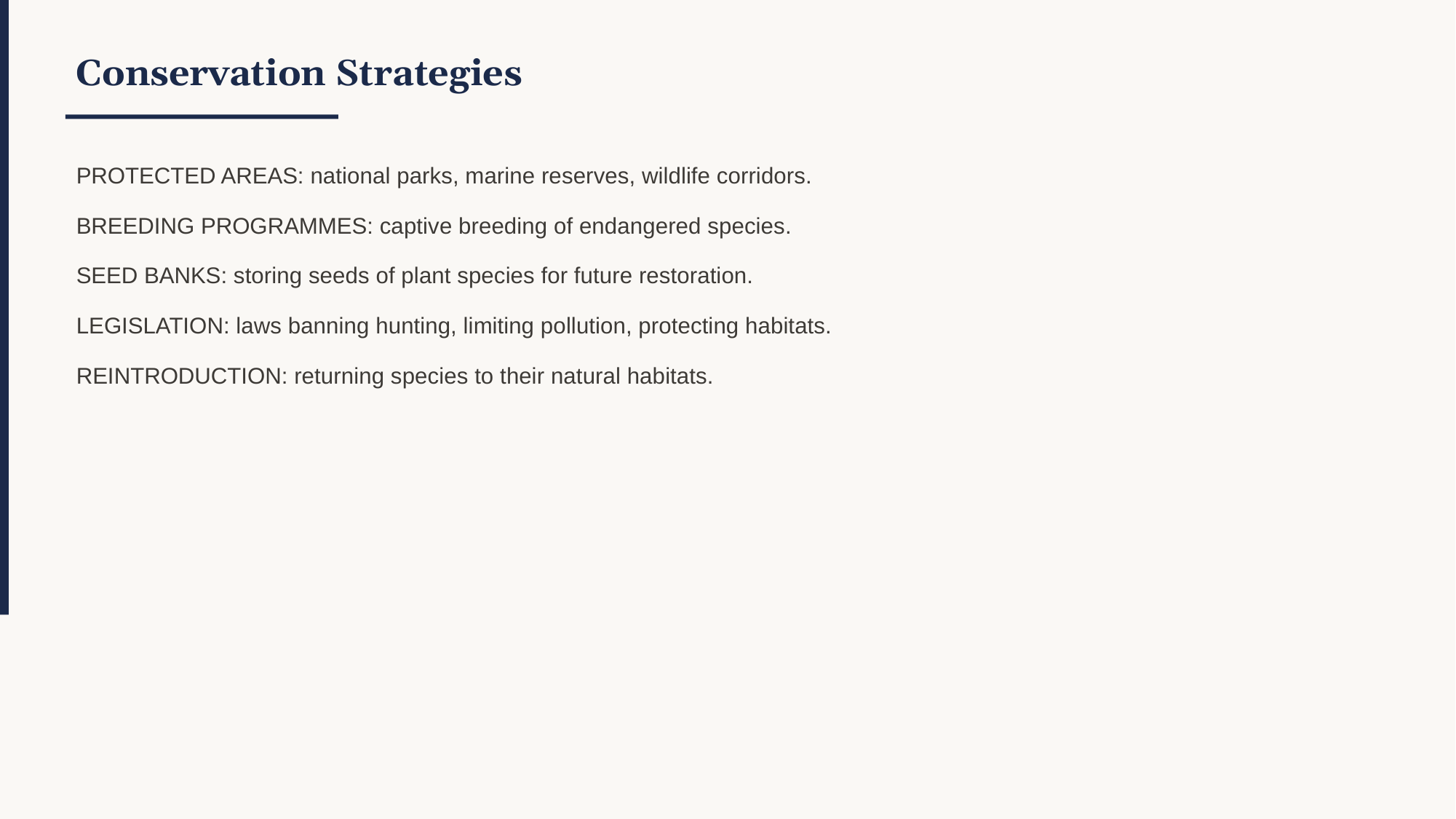

Conservation Strategies

PROTECTED AREAS: national parks, marine reserves, wildlife corridors.
BREEDING PROGRAMMES: captive breeding of endangered species.
SEED BANKS: storing seeds of plant species for future restoration.
LEGISLATION: laws banning hunting, limiting pollution, protecting habitats.
REINTRODUCTION: returning species to their natural habitats.